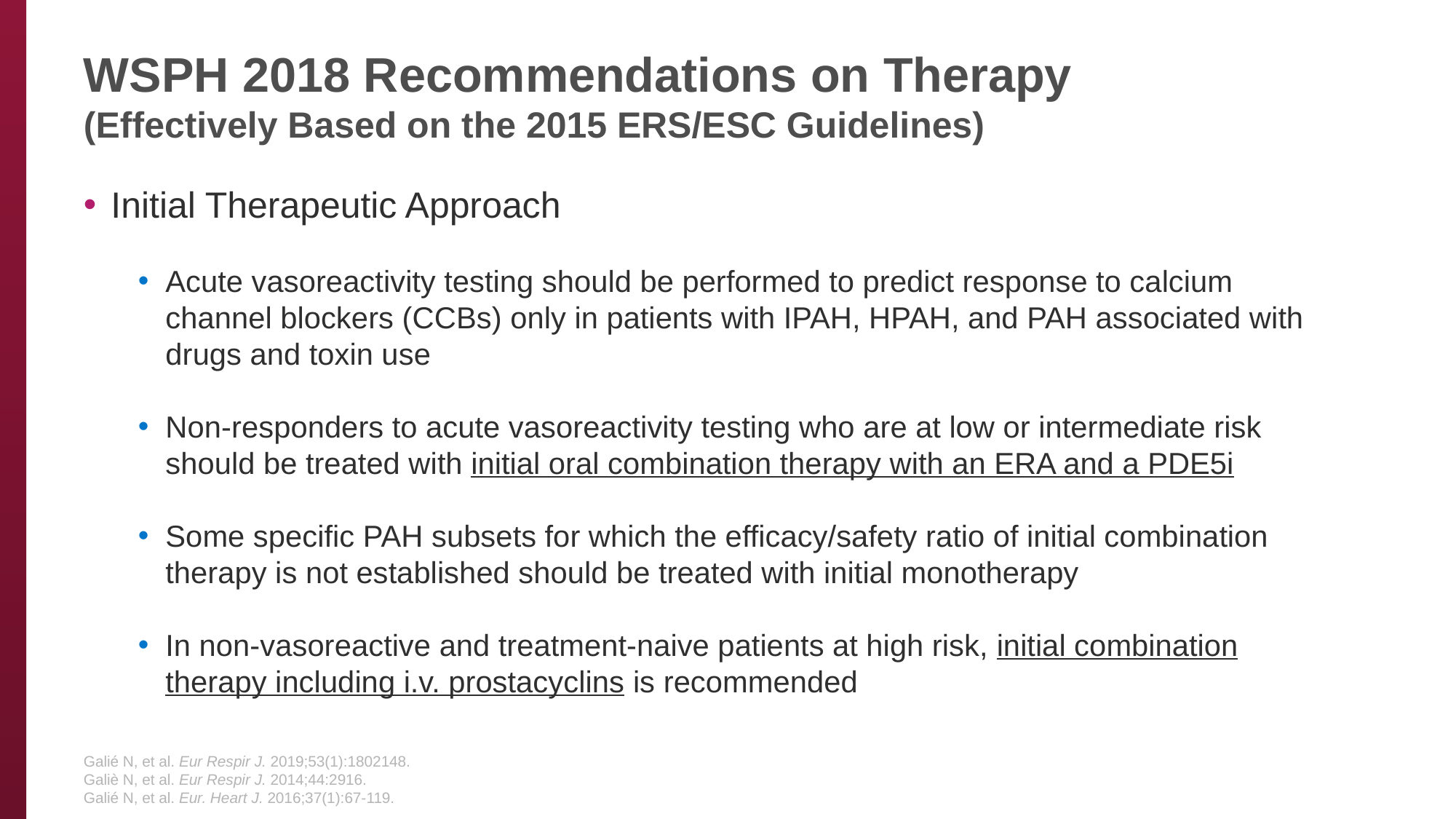

# WSPH 2018 Recommendations on Therapy (Effectively Based on the 2015 ERS/ESC Guidelines)
Initial Therapeutic Approach
Acute vasoreactivity testing should be performed to predict response to calcium channel blockers (CCBs) only in patients with IPAH, HPAH, and PAH associated with drugs and toxin use
Non-responders to acute vasoreactivity testing who are at low or intermediate risk should be treated with initial oral combination therapy with an ERA and a PDE5i
Some specific PAH subsets for which the efficacy/safety ratio of initial combination therapy is not established should be treated with initial monotherapy
In non-vasoreactive and treatment-naive patients at high risk, initial combination therapy including i.v. prostacyclins is recommended

Galié N, et al. Eur Respir J. 2019;53(1):1802148.
Galiè N, et al. Eur Respir J. 2014;44:2916.
Galié N, et al. Eur. Heart J. 2016;37(1):67-119.